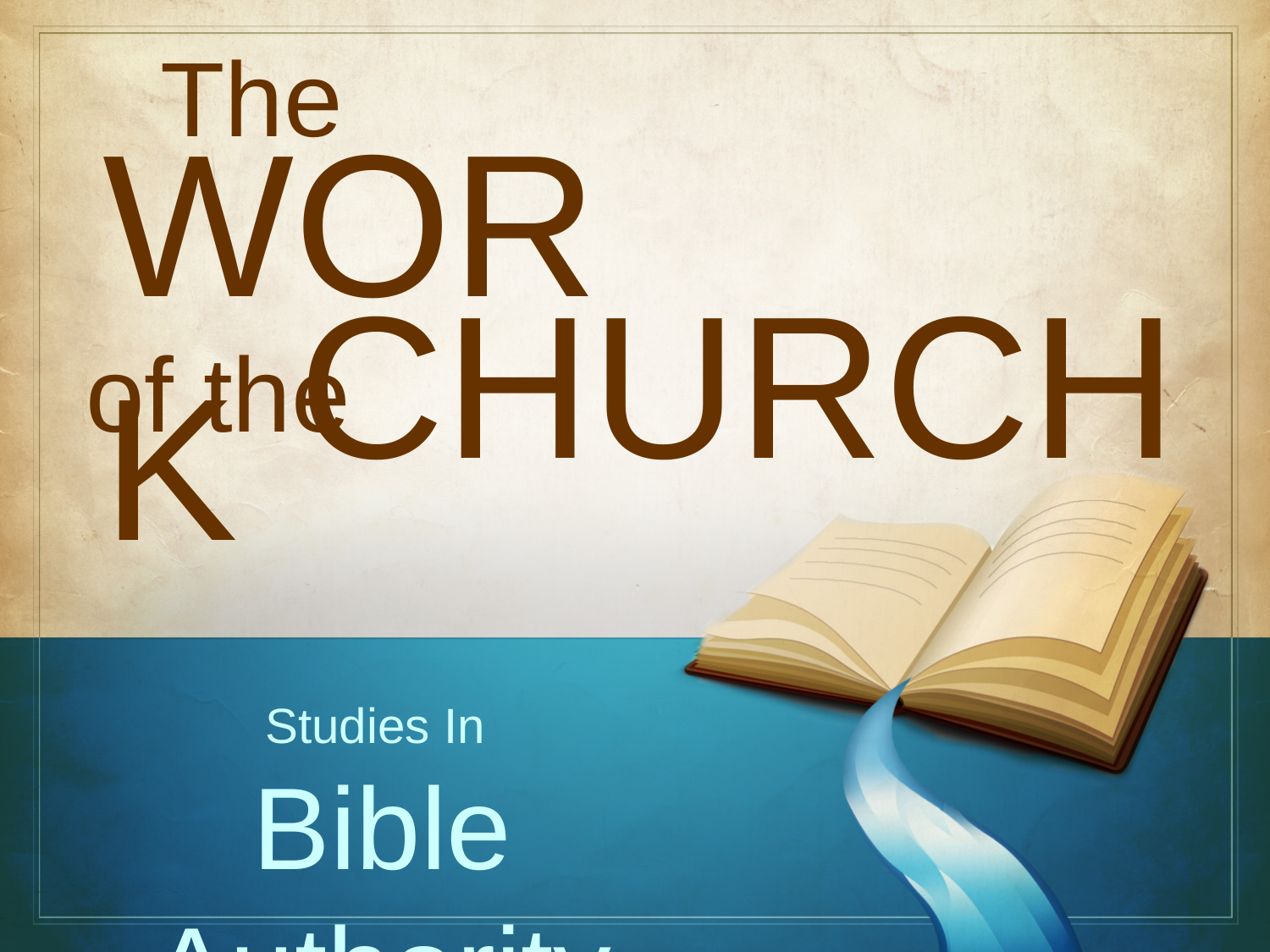

The
Work
Church
of the
Studies In
Bible Authority